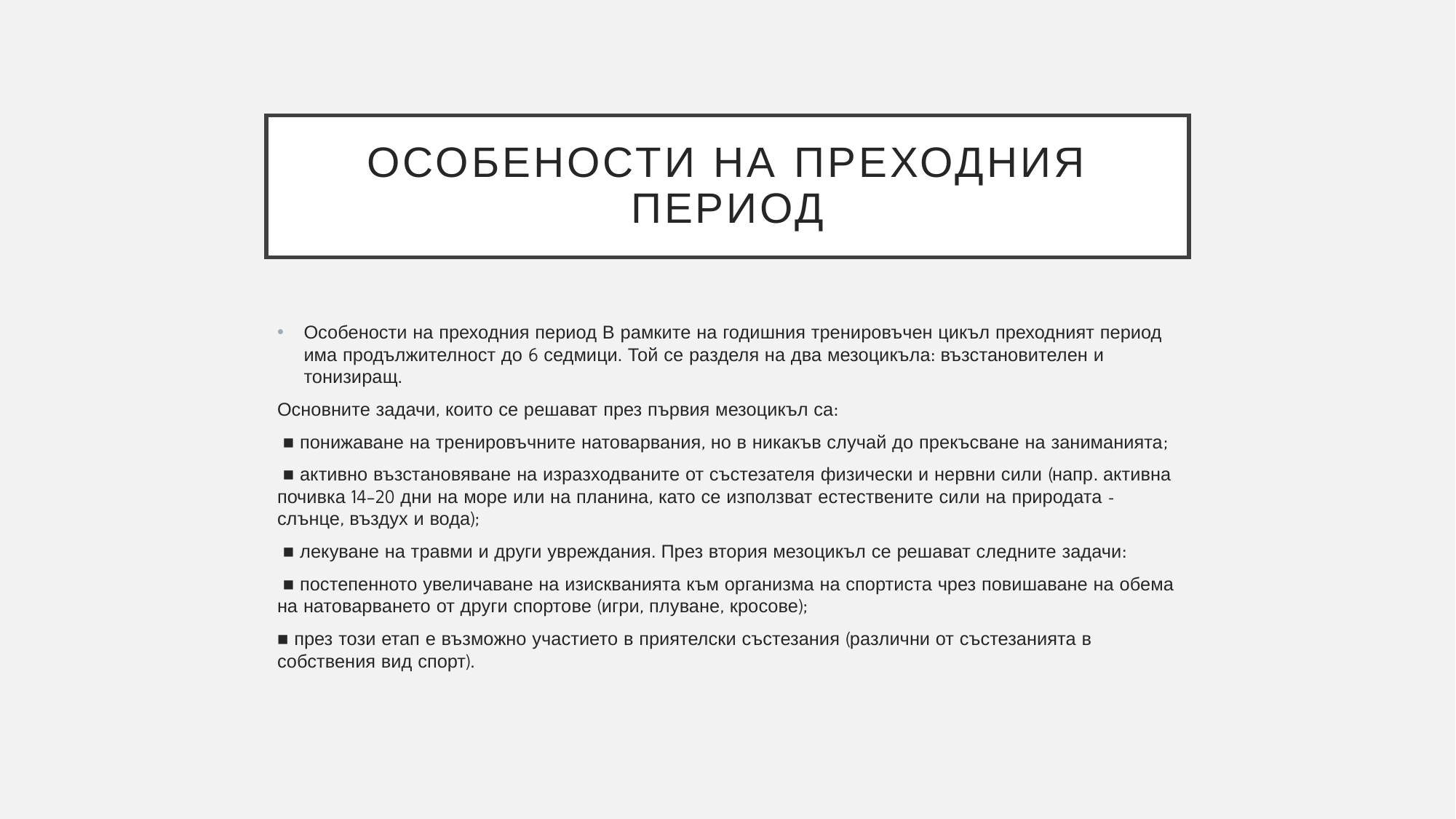

# Особености на преходния период
Особености на преходния период В рамките на годишния тренировъчен цикъл преходният период има продължителност до 6 седмици. Той се разделя на два мезоцикъла: възстановителен и тонизиращ.
Основните задачи, които се решават през първия мезоцикъл са:
 ■ понижаване на тренировъчните натоварвания, но в никакъв случай до прекъсване на заниманията;
 ■ активно възстановяване на изразходваните от състезателя физически и нервни сили (напр. активна почивка 14–20 дни на море или на планина, като се използват естествените сили на природата - слънце, въздух и вода);
 ■ лекуване на травми и други увреждания. През втория мезоцикъл се решават следните задачи:
 ■ постепенното увеличаване на изискванията към организма на спортиста чрез повишаване на обема на натоварването от други спортове (игри, плуване, кросове);
■ през този етап е възможно участието в приятелски състезания (различни от състезанията в собствения вид спорт).